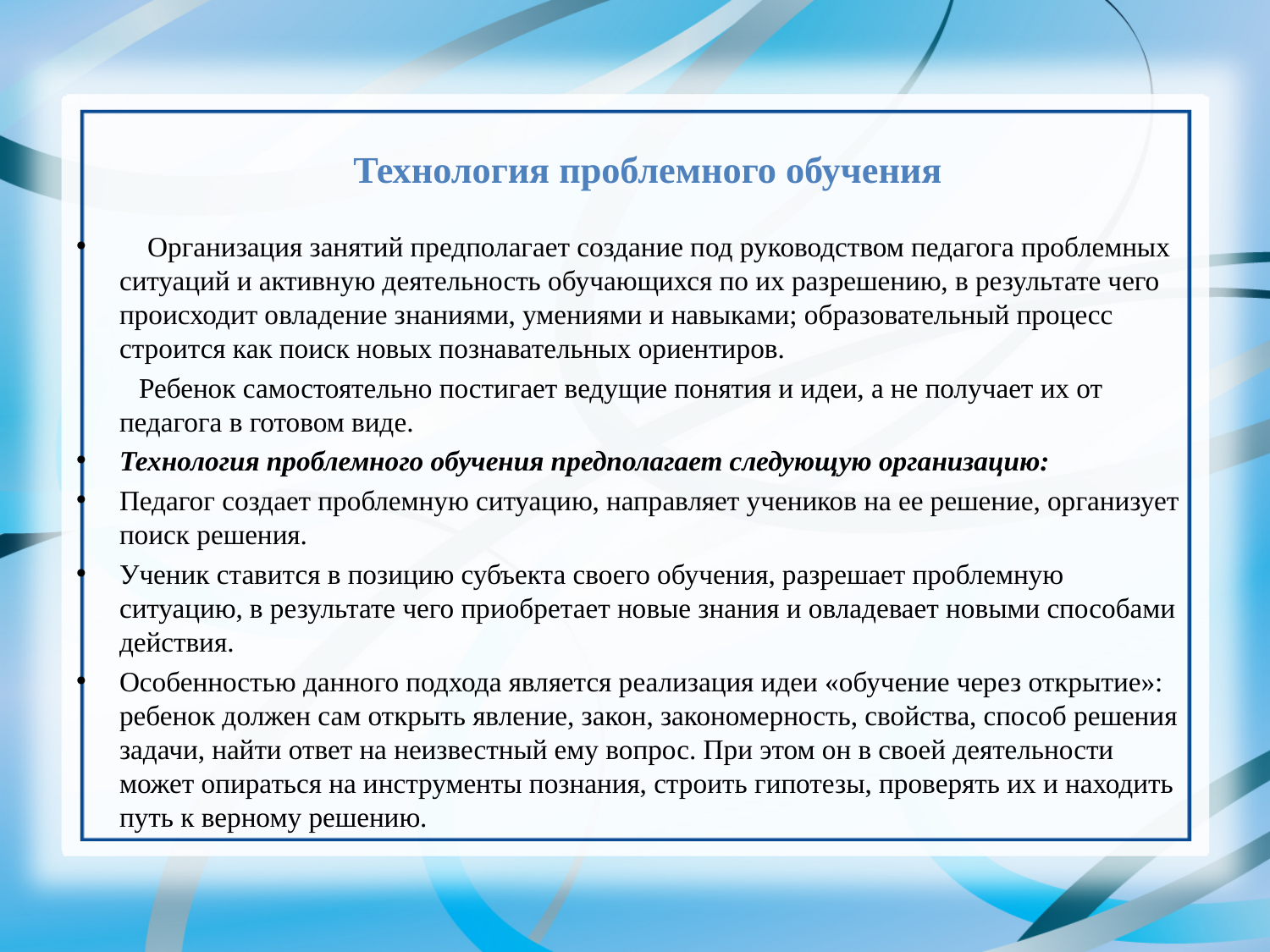

# Технология проблемного обучения
    Организация занятий предполагает создание под руководством педагога проблемных ситуаций и активную деятельность обучающихся по их разрешению, в результате чего происходит овладение знаниями, умениями и навыками; образовательный процесс строится как поиск новых познавательных ориентиров.
         Ребенок самостоятельно постигает ведущие понятия и идеи, а не получает их от педагога в готовом виде.
Технология проблемного обучения предполагает следующую организацию:
Педагог создает проблемную ситуацию, направляет учеников на ее решение, организует поиск решения.
Ученик ставится в позицию субъекта своего обучения, разрешает проблемную ситуацию, в результате чего приобретает новые знания и овладевает новыми способами действия.
Особенностью данного подхода является реализация идеи «обучение через открытие»: ребенок должен сам открыть явление, закон, закономерность, свойства, способ решения задачи, найти ответ на неизвестный ему вопрос. При этом он в своей деятельности может опираться на инструменты познания, строить гипотезы, проверять их и находить путь к верному решению.